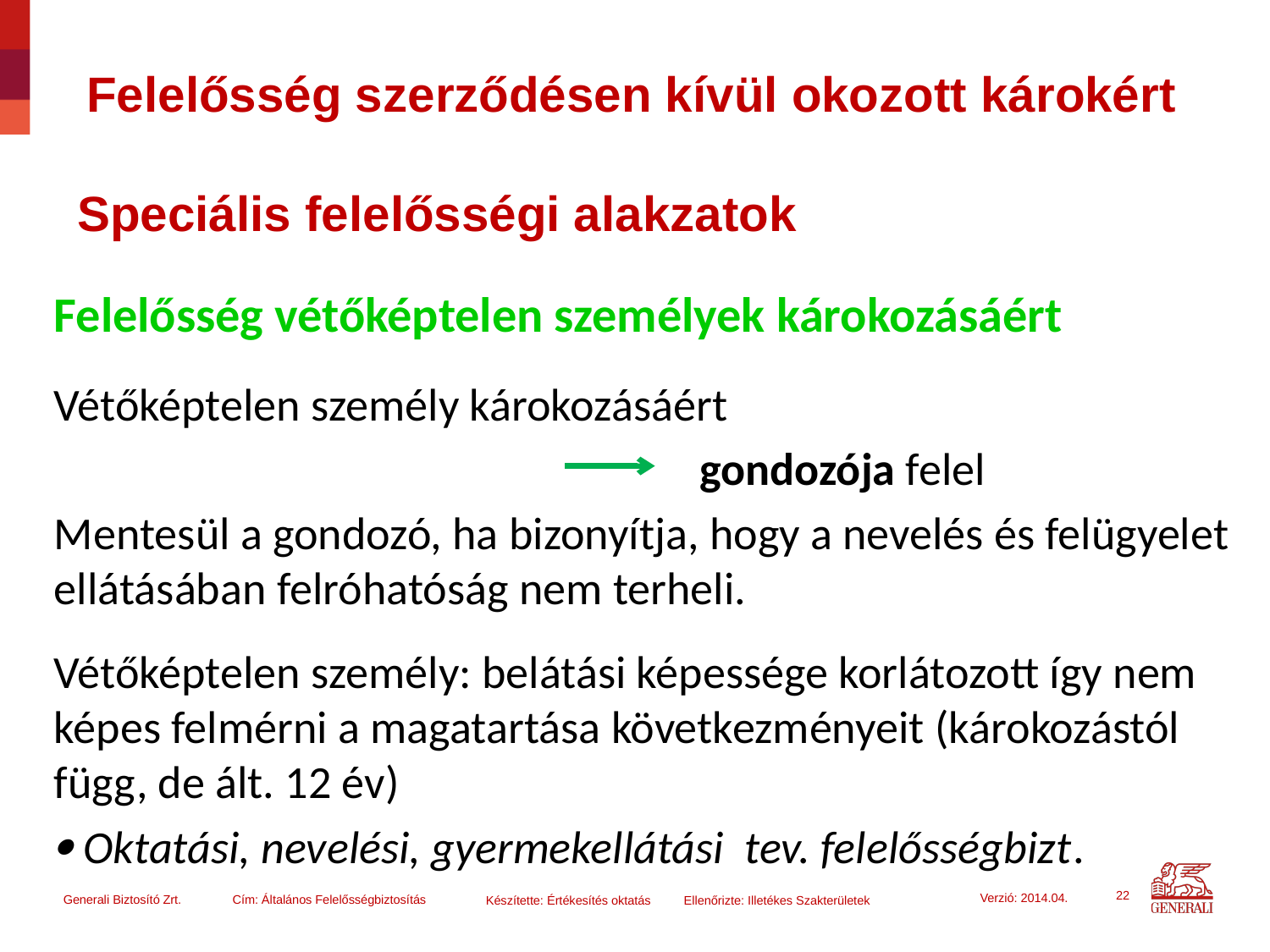

Felelősség szerződésen kívül okozott károkért
Speciális felelősségi alakzatok
Felelősség vétőképtelen személyek károkozásáért

Vétőképtelen személy károkozásáért
					 gondozója felel
Mentesül a gondozó, ha bizonyítja, hogy a nevelés és felügyelet ellátásában felróhatóság nem terheli.

Vétőképtelen személy: belátási képessége korlátozott így nem képes felmérni a magatartása következményeit (károkozástól függ, de ált. 12 év)
• Oktatási, nevelési, gyermekellátási  tev. felelősségbizt.